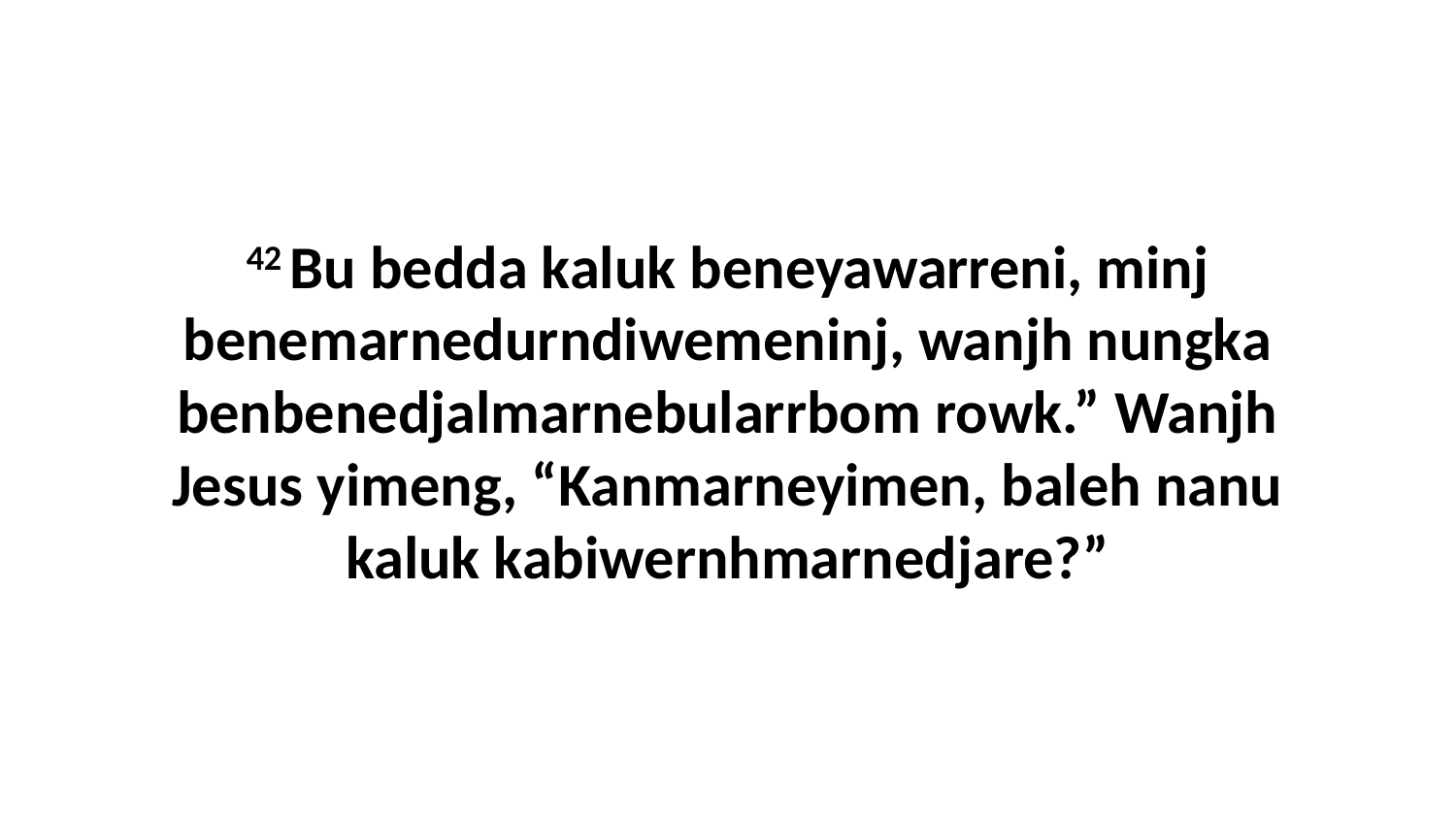

42 Bu bedda kaluk beneyawarreni, minj benemarnedurndiwemeninj, wanjh nungka benbenedjalmarnebularrbom rowk.” Wanjh Jesus yimeng, “Kanmarneyimen, baleh nanu kaluk kabiwernhmarnedjare?”